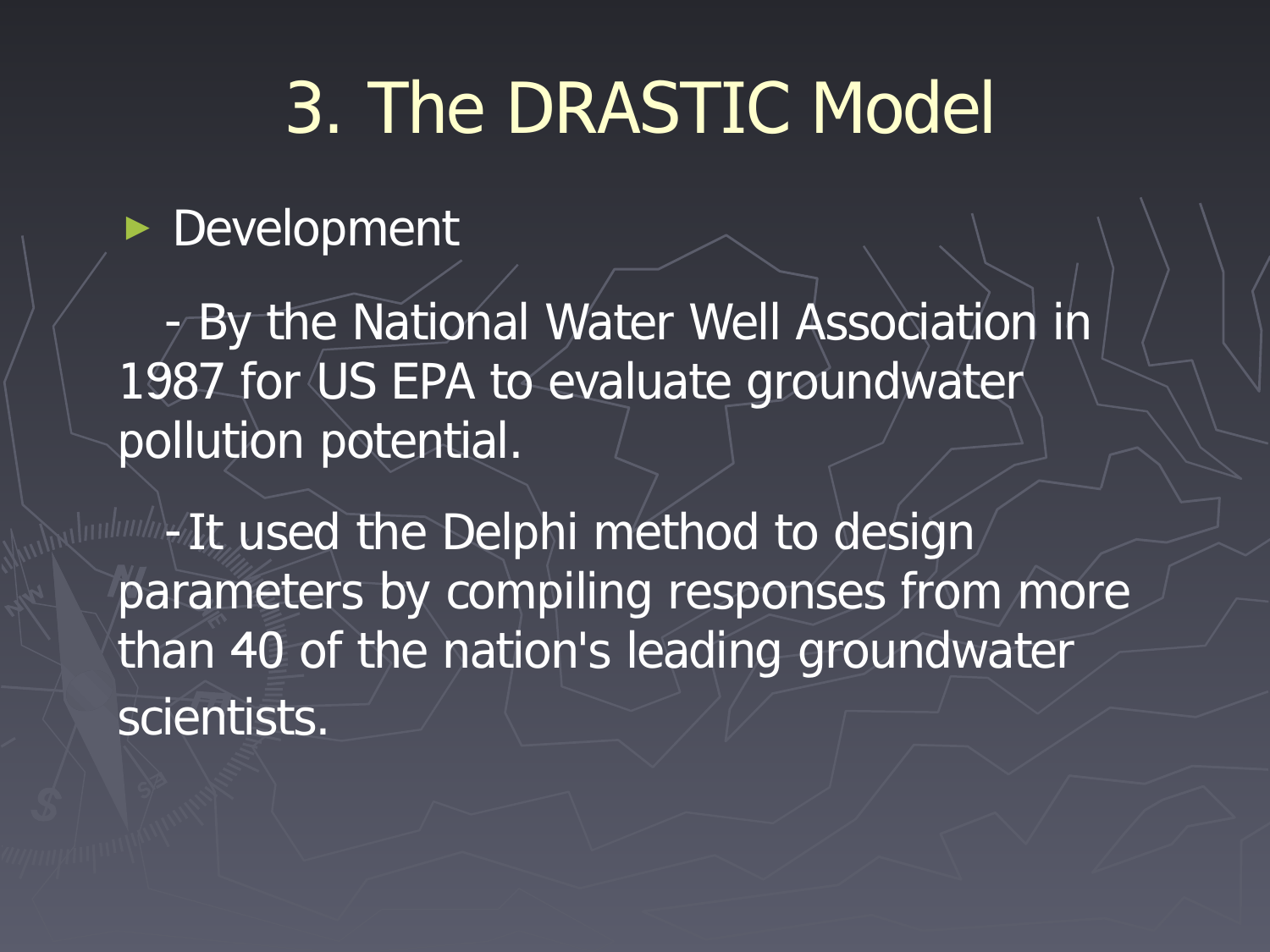

3. The DRASTIC Model
 Development

   - By the National Water Well Association in 1987 for US EPA to evaluate groundwater pollution potential.
   - It used the Delphi method to design parameters by compiling responses from more than 40 of the nation's leading groundwater scientists.